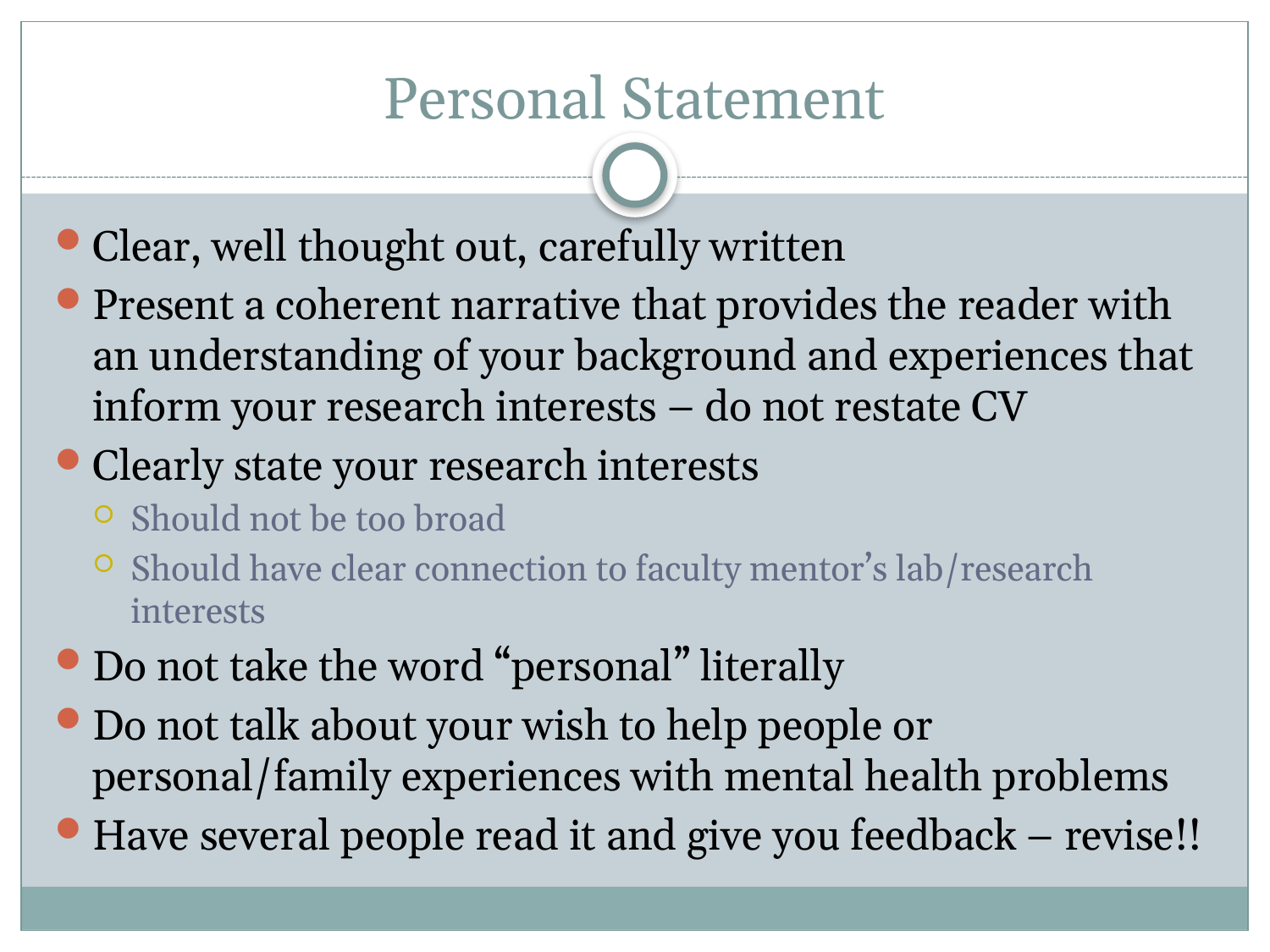

# Personal Statement
Clear, well thought out, carefully written
Present a coherent narrative that provides the reader with an understanding of your background and experiences that inform your research interests – do not restate CV
Clearly state your research interests
Should not be too broad
Should have clear connection to faculty mentor’s lab/research interests
Do not take the word “personal” literally
Do not talk about your wish to help people or personal/family experiences with mental health problems
Have several people read it and give you feedback – revise!!